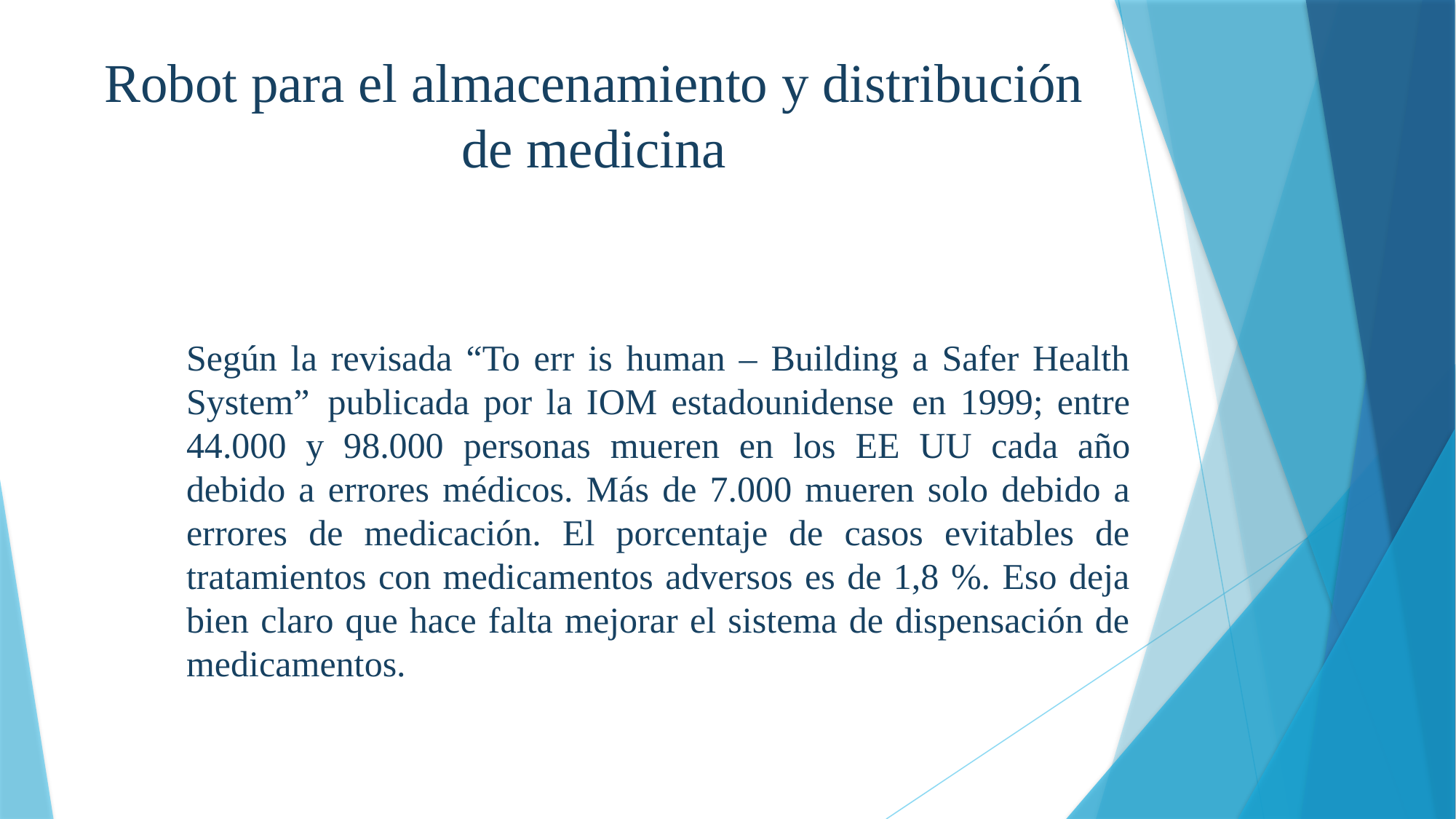

# Robot para el almacenamiento y distribución de medicina
Según la revisada “To err is human – Building a Safer Health System”  publicada por la IOM estadounidense  en 1999; entre 44.000 y 98.000 personas mueren en los EE UU cada año debido a errores médicos. Más de 7.000 mueren solo debido a errores de medicación. El porcentaje de casos evitables de tratamientos con medicamentos adversos es de 1,8 %. Eso deja bien claro que hace falta mejorar el sistema de dispensación de medicamentos.